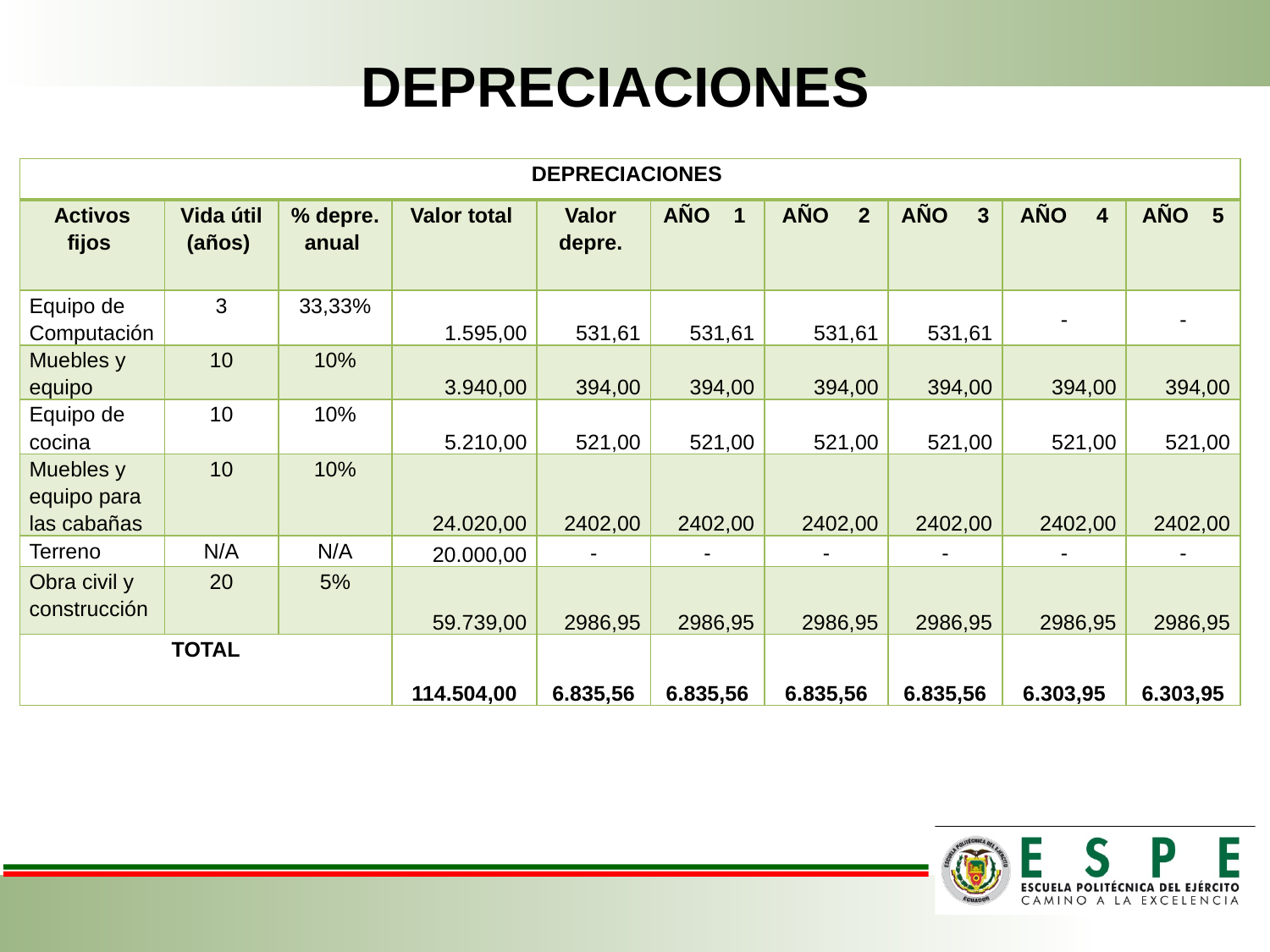

# DEPRECIACIONES
| DEPRECIACIONES |  |  |  |  |  |  |  |  |  |
| --- | --- | --- | --- | --- | --- | --- | --- | --- | --- |
| Activos fijos | Vida útil (años) | % depre. anual | Valor total | Valor depre. | AÑO 1 | AÑO 2 | AÑO 3 | AÑO 4 | AÑO 5 |
| Equipo de Computación | 3 | 33,33% | 1.595,00 | 531,61 | 531,61 | 531,61 | 531,61 | - | - |
| Muebles y equipo | 10 | 10% | 3.940,00 | 394,00 | 394,00 | 394,00 | 394,00 | 394,00 | 394,00 |
| Equipo de cocina | 10 | 10% | 5.210,00 | 521,00 | 521,00 | 521,00 | 521,00 | 521,00 | 521,00 |
| Muebles y equipo para las cabañas | 10 | 10% | 24.020,00 | 2402,00 | 2402,00 | 2402,00 | 2402,00 | 2402,00 | 2402,00 |
| Terreno | N/A | N/A | 20.000,00 | - | - | - | - | - | - |
| Obra civil y construcción | 20 | 5% | 59.739,00 | 2986,95 | 2986,95 | 2986,95 | 2986,95 | 2986,95 | 2986,95 |
| TOTAL |  |  | 114.504,00 | 6.835,56 | 6.835,56 | 6.835,56 | 6.835,56 | 6.303,95 | 6.303,95 |